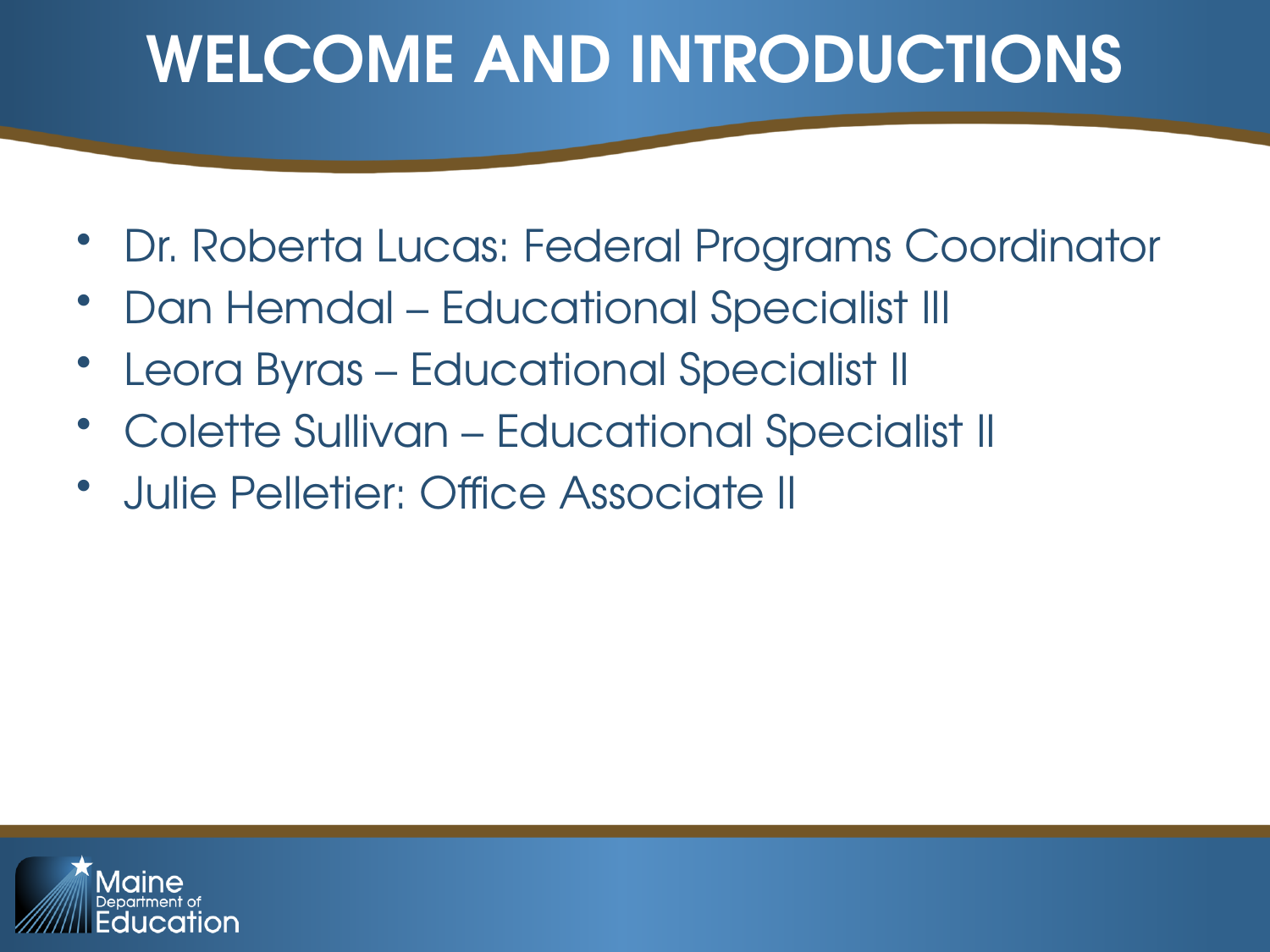

# WELCOME AND INTRODUCTIONS
Dr. Roberta Lucas: Federal Programs Coordinator
Dan Hemdal – Educational Specialist III
Leora Byras – Educational Specialist II
Colette Sullivan – Educational Specialist II
Julie Pelletier: Office Associate II